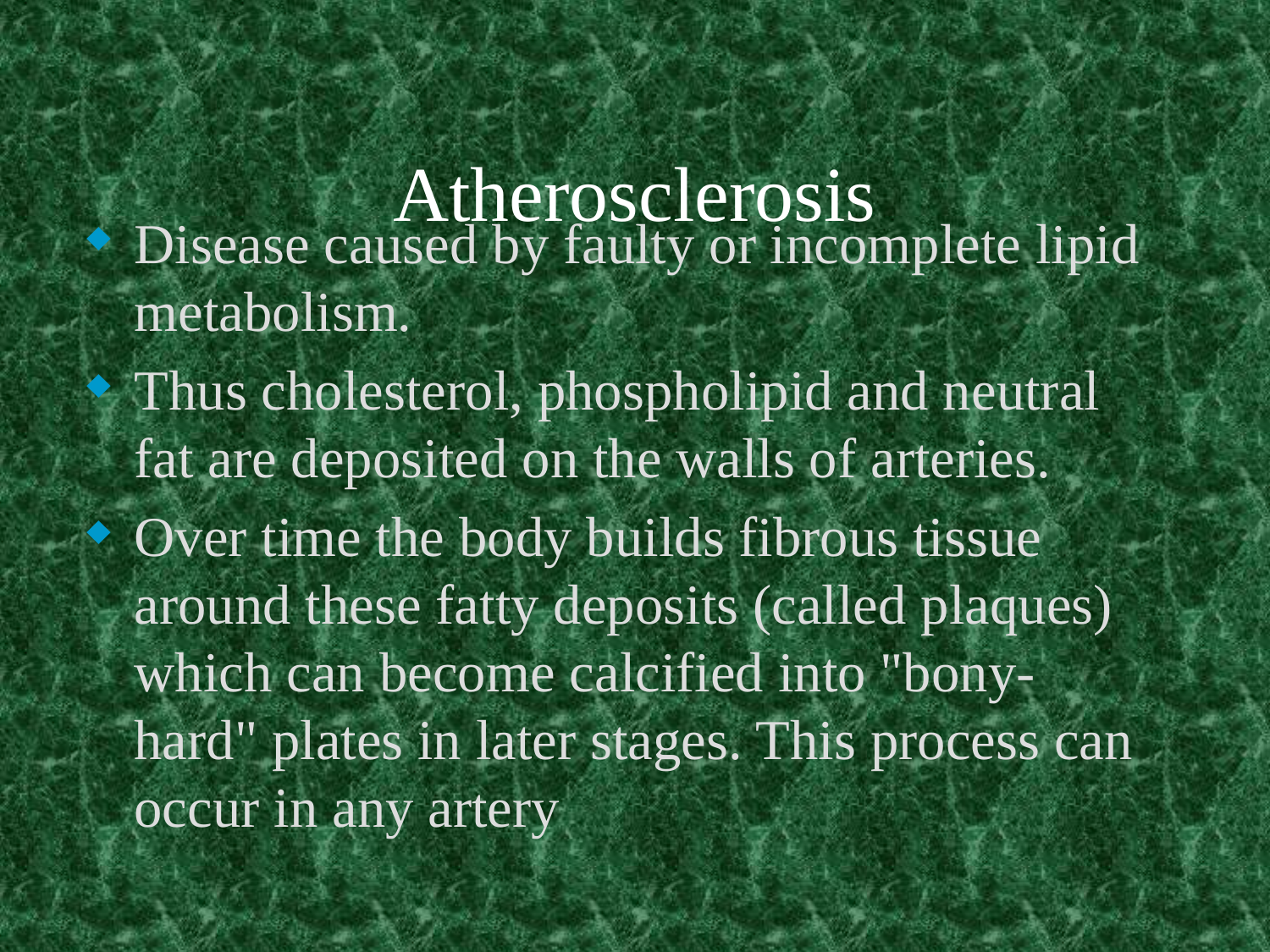

# Atherosclerosis
Disease caused by faulty or incomplete lipid metabolism.
Thus cholesterol, phospholipid and neutral fat are deposited on the walls of arteries.
Over time the body builds fibrous tissue around these fatty deposits (called plaques) which can become calcified into "bony-hard" plates in later stages. This process can occur in any artery